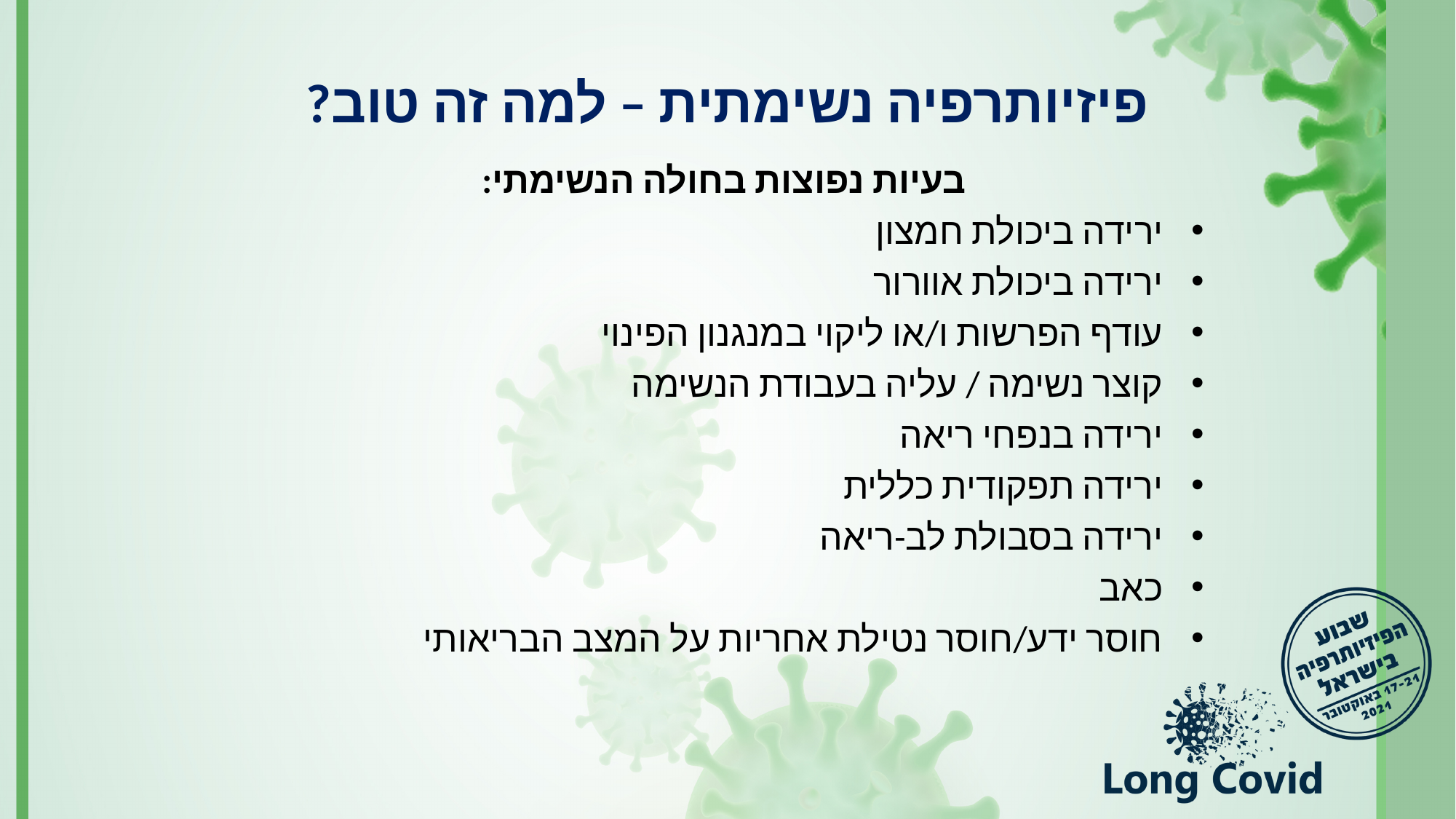

# פיזיותרפיה נשימתית – למה זה טוב?
בעיות נפוצות בחולה הנשימתי:
ירידה ביכולת חמצון
ירידה ביכולת אוורור
עודף הפרשות ו/או ליקוי במנגנון הפינוי
קוצר נשימה / עליה בעבודת הנשימה
ירידה בנפחי ריאה
ירידה תפקודית כללית
ירידה בסבולת לב-ריאה
כאב
חוסר ידע/חוסר נטילת אחריות על המצב הבריאותי